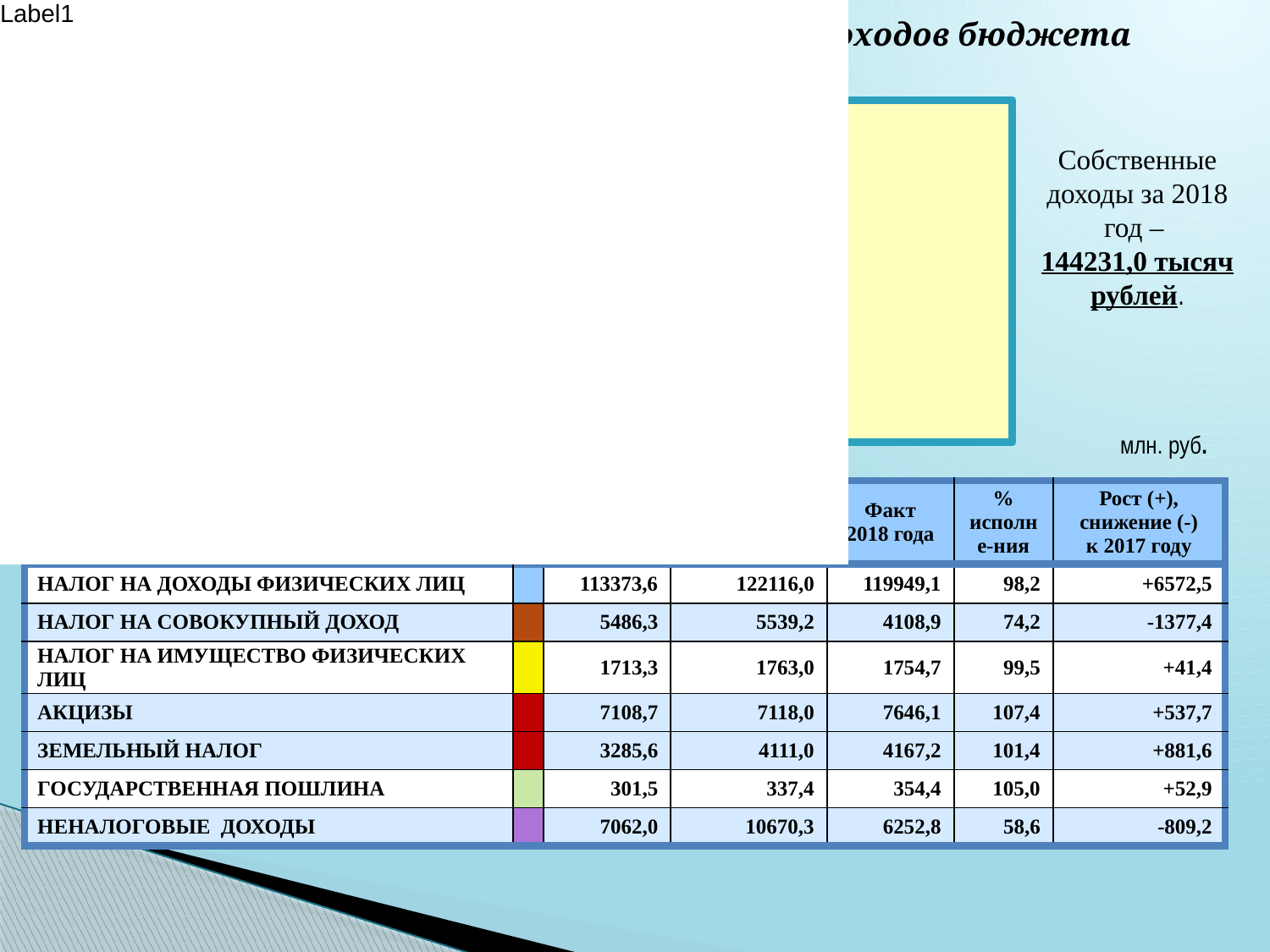

Структура налоговых и неналоговых  доходов бюджета
 в 2018 году

[unsupported chart]

Собственные доходы за 2018 год –
144231,0 тысяч рублей.
73 %
млн. руб.
| Наименование |  | Факт 2017 года | План на 2018год | Факт 2018 года | % исполне-ния | Рост (+), снижение (-) к 2017 году |
| --- | --- | --- | --- | --- | --- | --- |
| Налог на доходы физических лиц |  | 113373,6 | 122116,0 | 119949,1 | 98,2 | +6572,5 |
| Налог на совокупный доход |  | 5486,3 | 5539,2 | 4108,9 | 74,2 | -1377,4 |
| Налог на имущество физических лиц |  | 1713,3 | 1763,0 | 1754,7 | 99,5 | +41,4 |
| Акцизы |  | 7108,7 | 7118,0 | 7646,1 | 107,4 | +537,7 |
| Земельный налог |  | 3285,6 | 4111,0 | 4167,2 | 101,4 | +881,6 |
| Государственная пошлина |  | 301,5 | 337,4 | 354,4 | 105,0 | +52,9 |
| Неналоговые доходы |  | 7062,0 | 10670,3 | 6252,8 | 58,6 | -809,2 |